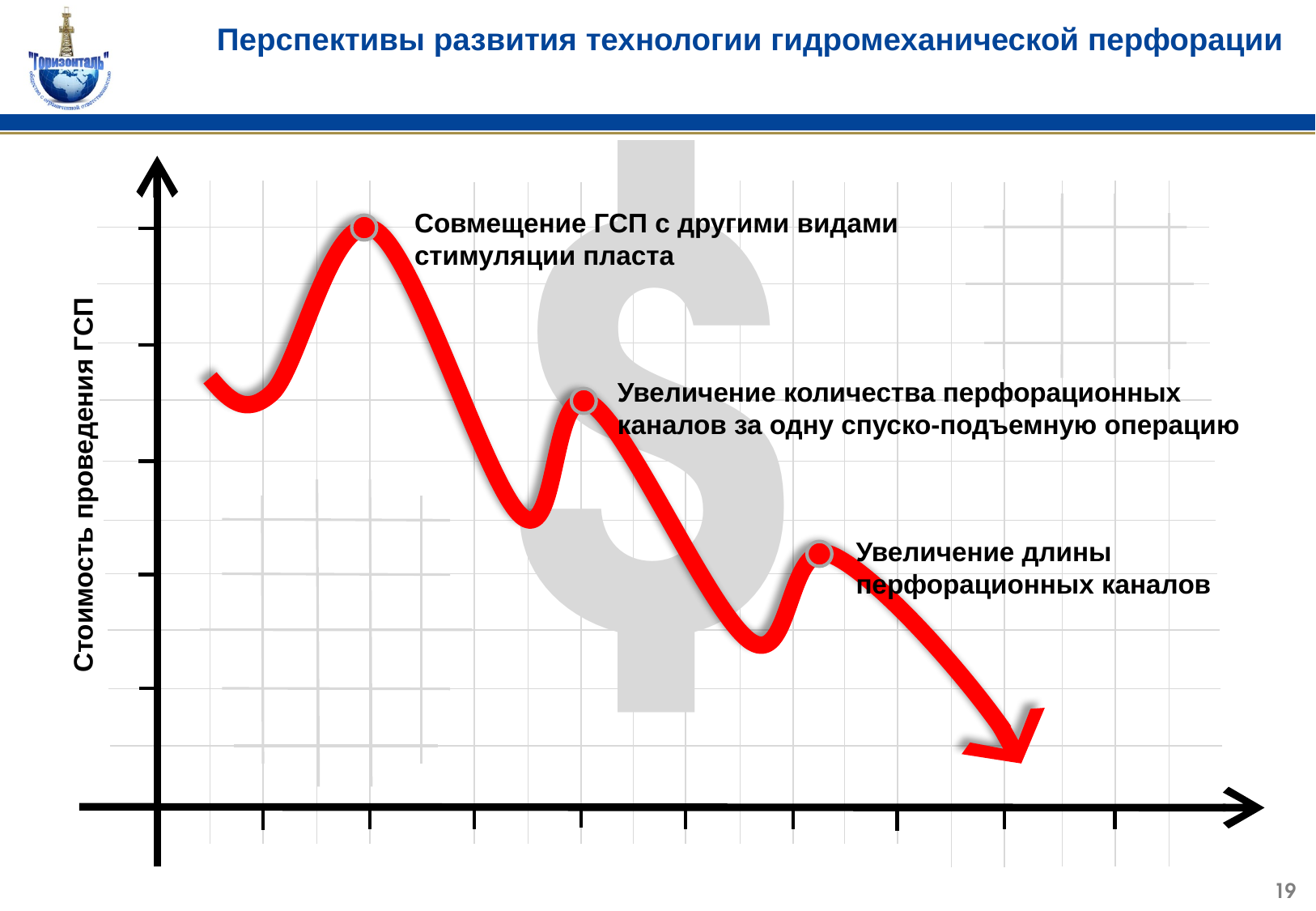

# Перспективы развития технологии гидромеханической перфорации
$
Стоимость проведения ГСП
Совмещение ГСП с другими видами стимуляции пласта

Увеличение количества перфорационных каналов за одну спуско-подъемную операцию

Увеличение длины перфорационных каналов

19